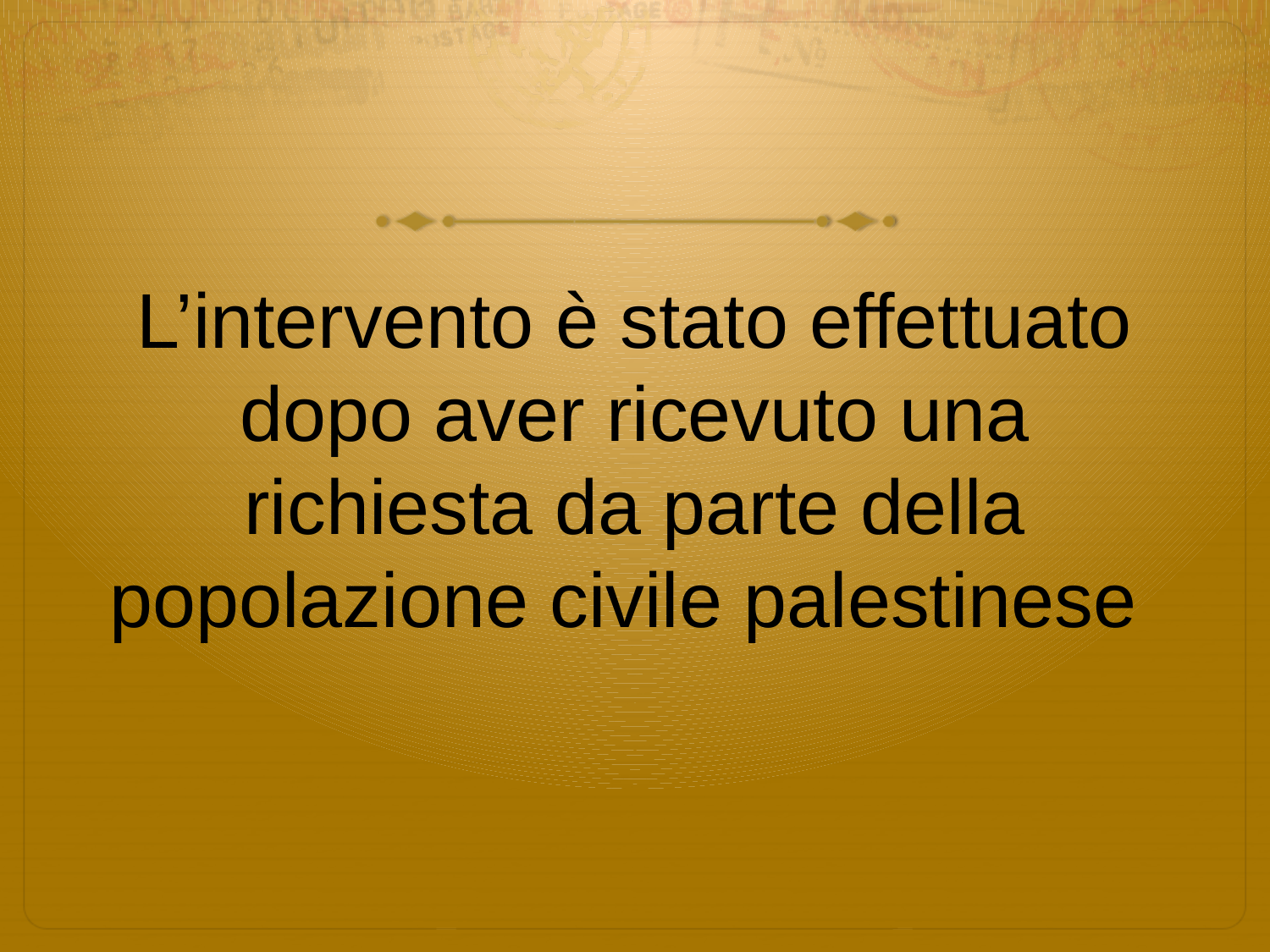

#
L’intervento è stato effettuato dopo aver ricevuto una richiesta da parte della popolazione civile palestinese